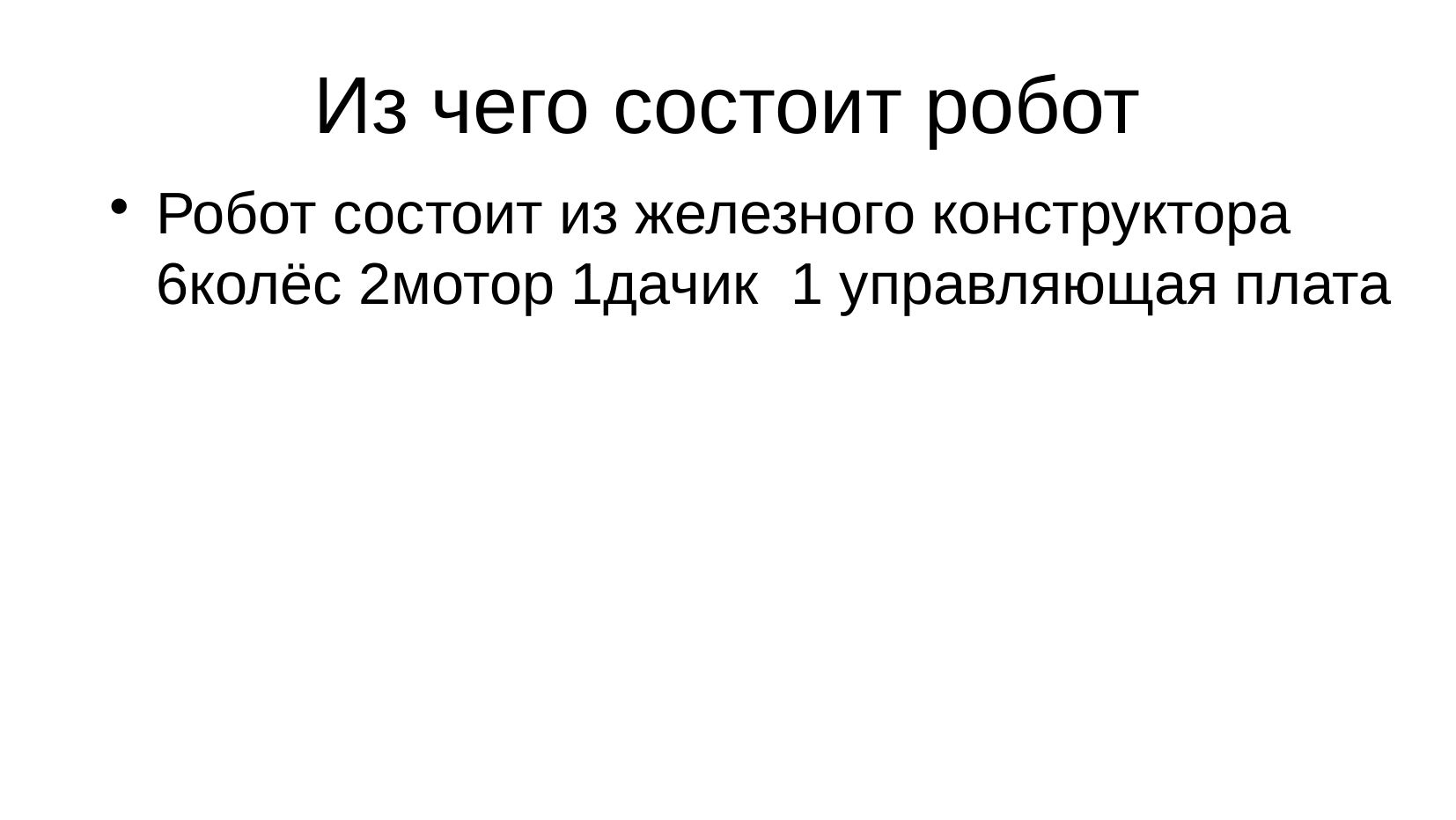

# Из чего состоит робот
Робот состоит из железного конструктора 6колёс 2мотор 1дачик  1 управляющая плата